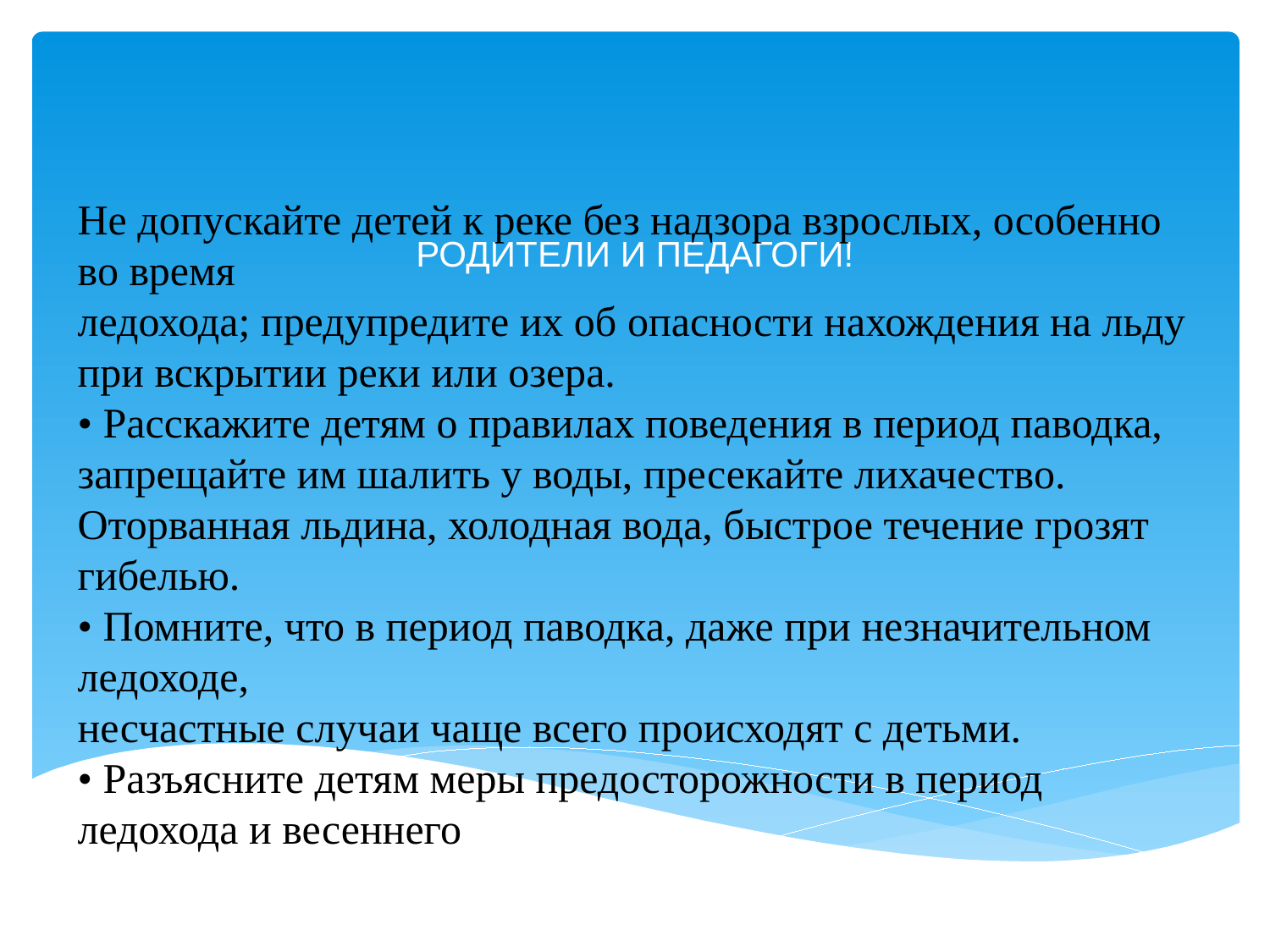

Не допускайте детей к реке без надзора взрослых, особенно во время
ледохода; предупредите их об опасности нахождения на льду при вскрытии реки или озера.
• Расскажите детям о правилах поведения в период паводка, запрещайте им шалить у воды, пресекайте лихачество. Оторванная льдина, холодная вода, быстрое течение грозят гибелью.
• Помните, что в период паводка, даже при незначительном ледоходе,
несчастные случаи чаще всего происходят с детьми.
• Разъясните детям меры предосторожности в период ледохода и весеннего
Телефон Тетттпасения – 112
# РОДИТЕЛИ И ПЕДАГОГИ!